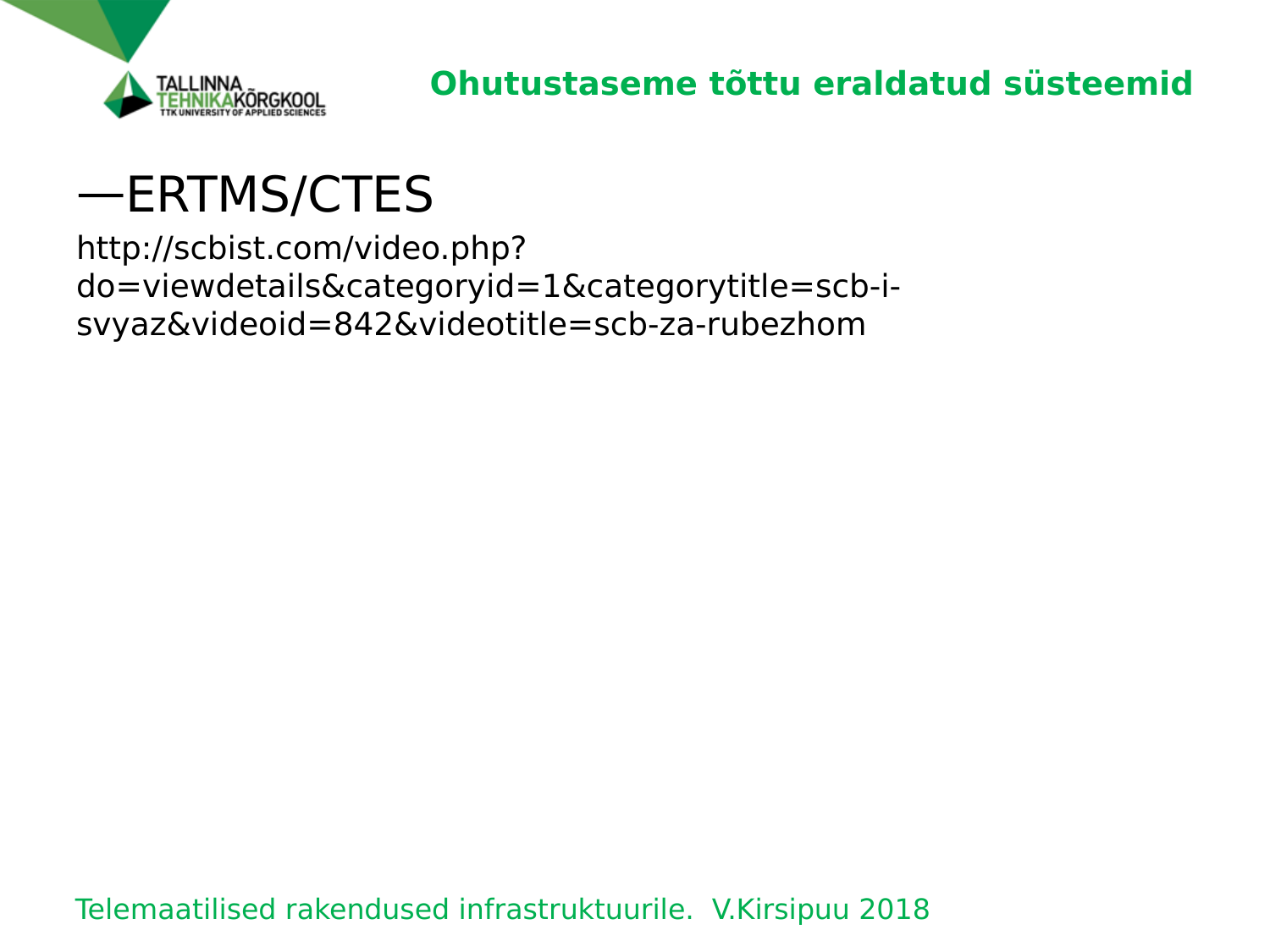

# Ohutustaseme tõttu eraldatud süsteemid
ERTMS/CTES
http://scbist.com/video.php?do=viewdetails&categoryid=1&categorytitle=scb-i-svyaz&videoid=842&videotitle=scb-za-rubezhom

Telemaatilised rakendused infrastruktuurile.  V.Kirsipuu 2018